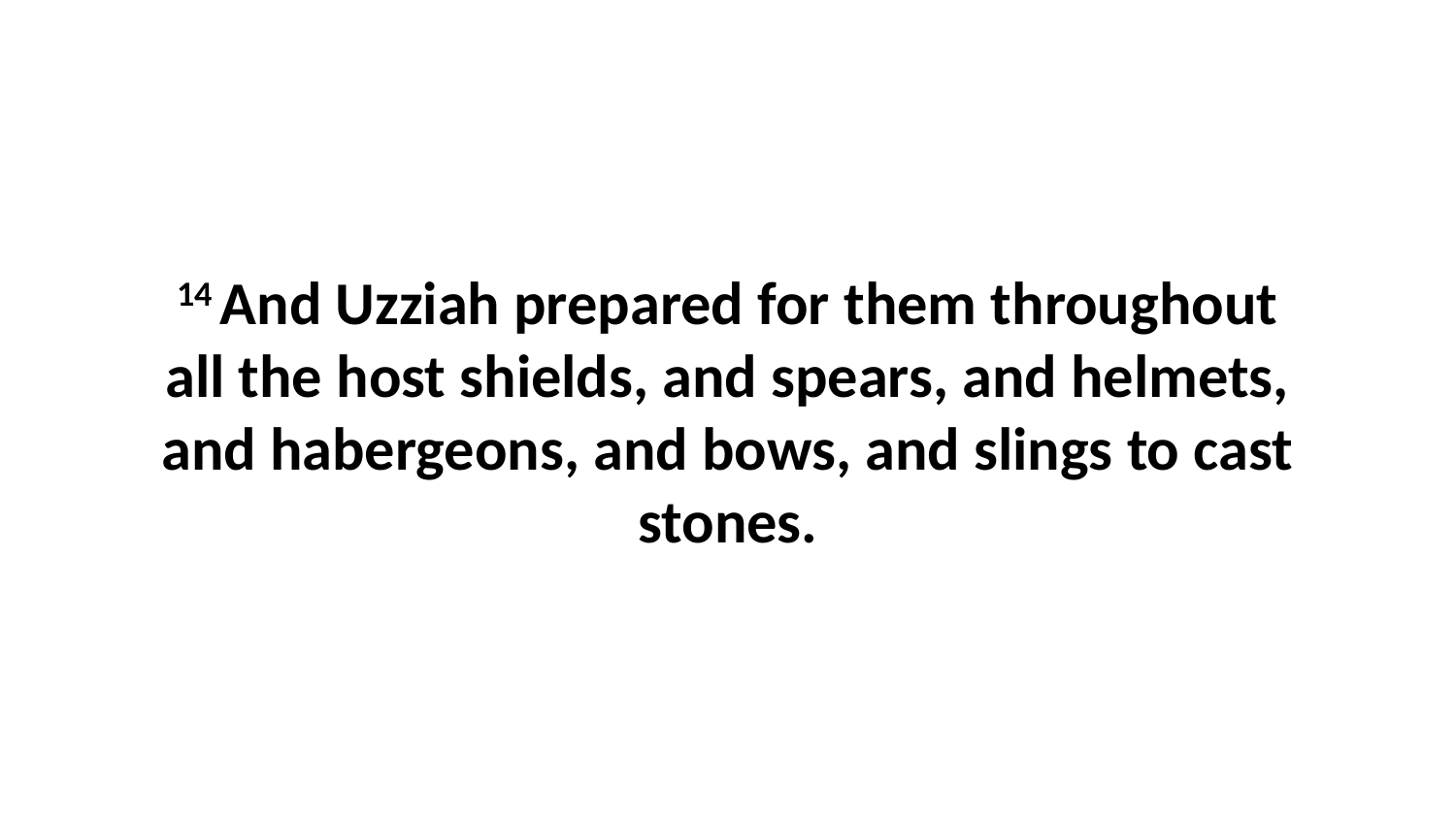

14 And Uzziah prepared for them throughout all the host shields, and spears, and helmets, and habergeons, and bows, and slings to cast stones.